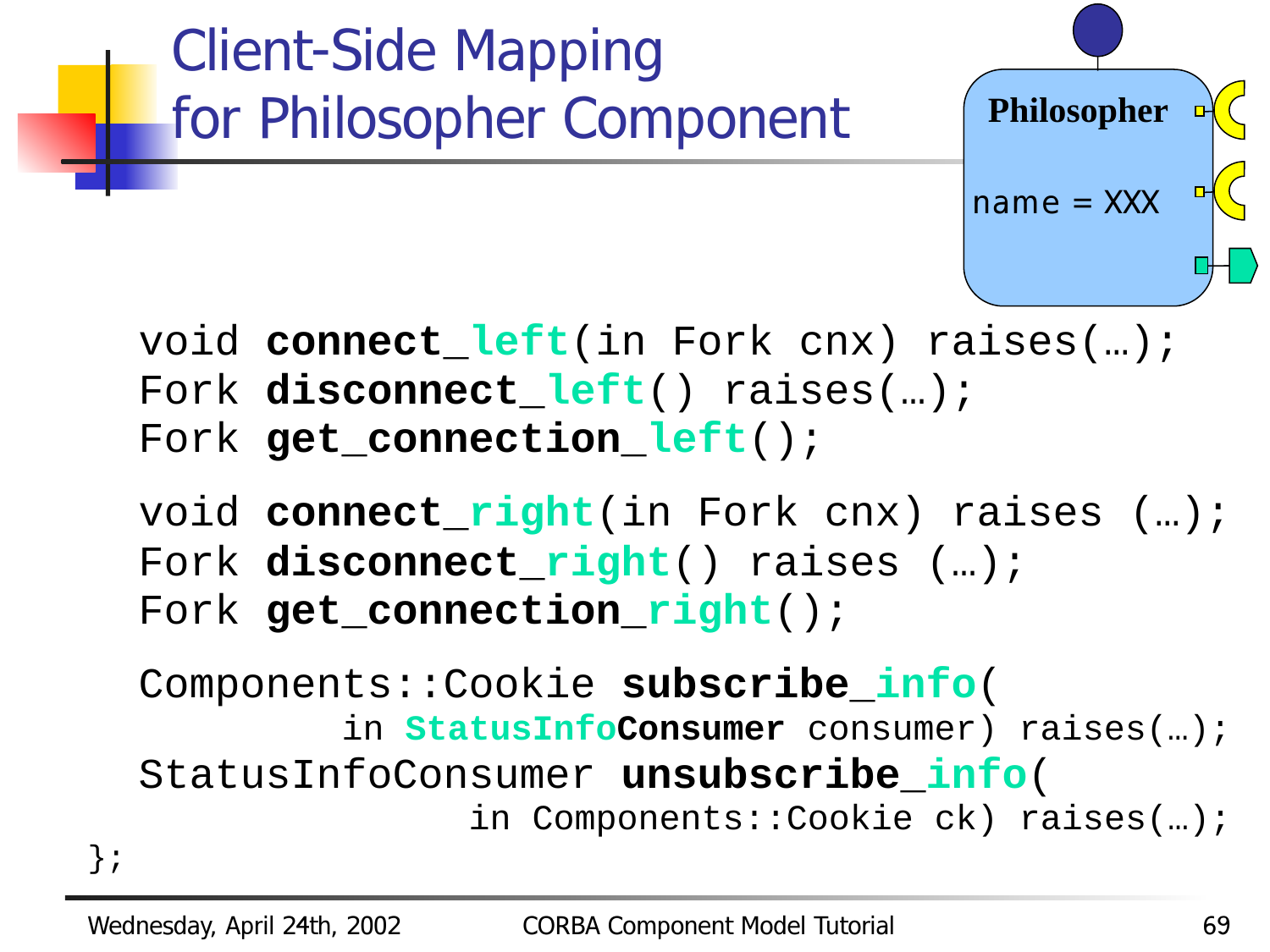

Philosopher

name = XXX

# Client-Side Mapping for Philosopher Component

  void connect_left(in Fork cnx) raises(…);
  Fork disconnect_left() raises(…);
  Fork get_connection_left();

  void connect_right(in Fork cnx) raises (…);
  Fork disconnect_right() raises (…);
  Fork get_connection_right();

  Components::Cookie subscribe_info(
            in StatusInfoConsumer consumer) raises(…);
  StatusInfoConsumer unsubscribe_info(
                  in Components::Cookie ck) raises(…);
};
Wednesday, April 24th, 2002
CORBA Component Model Tutorial
69